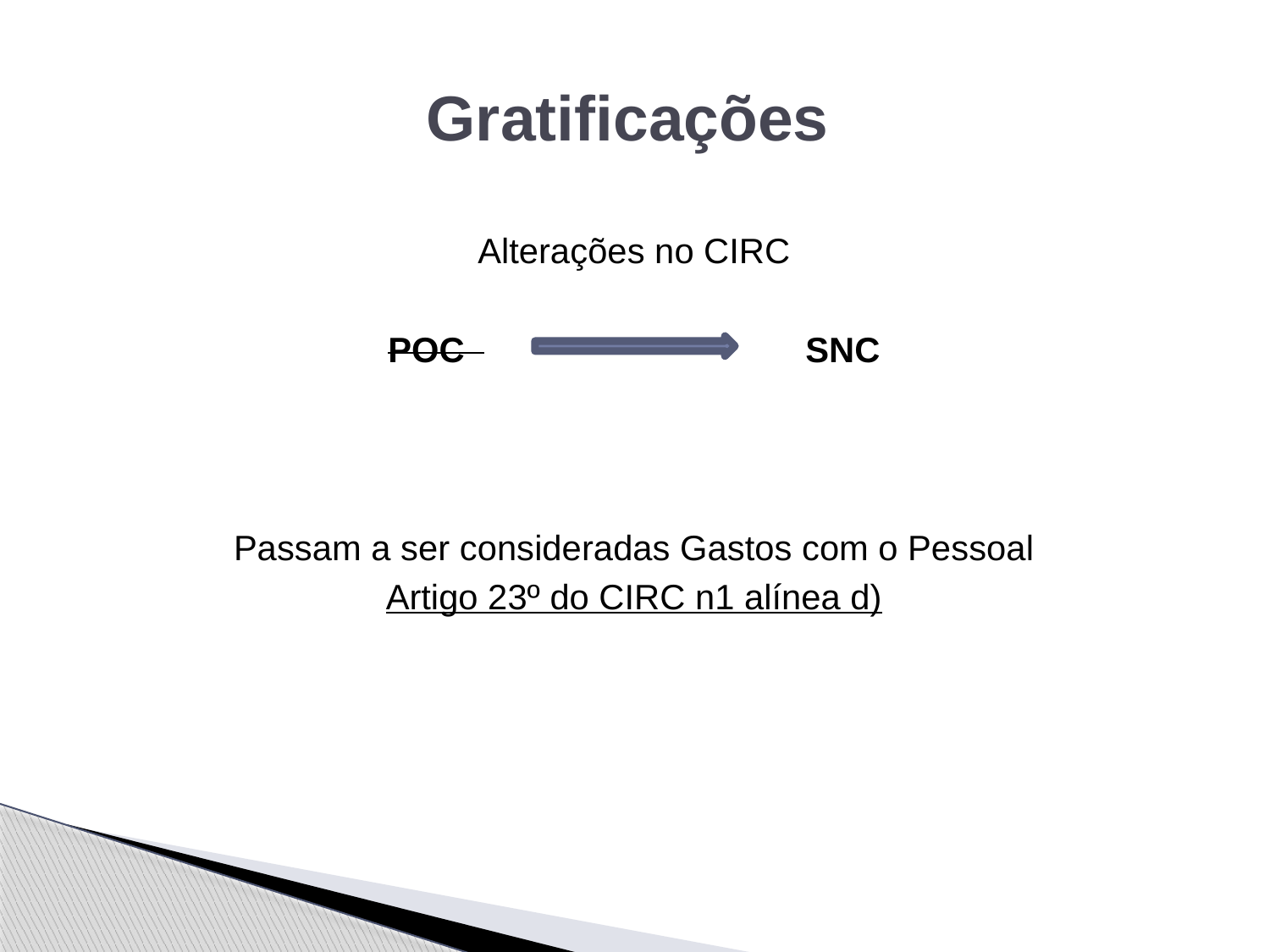

# Gratificações
Alterações no CIRC

POC                                   SNC

Passam a ser consideradas Gastos com o Pessoal
Artigo 23º do CIRC n1 alínea d)